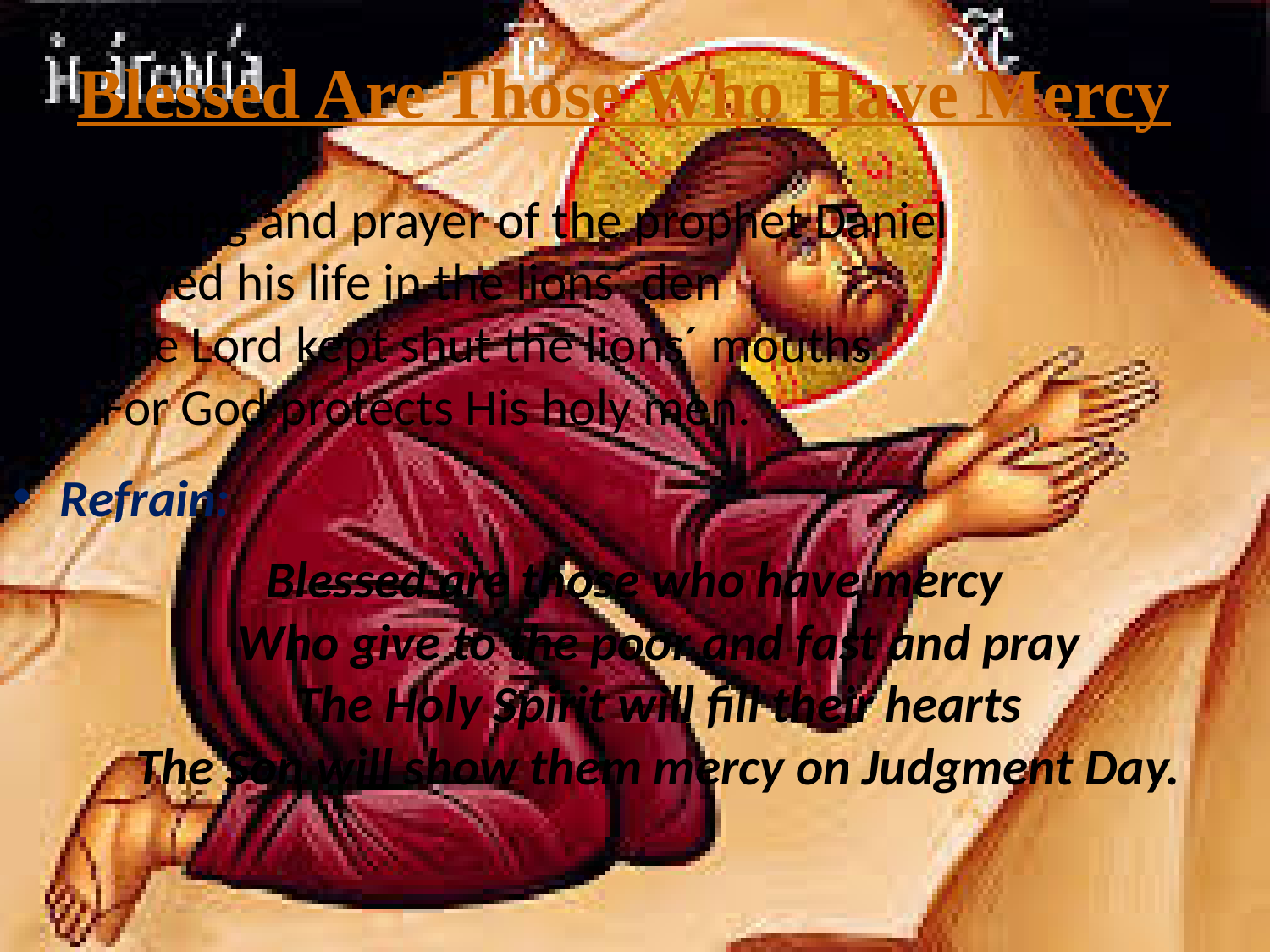

# Blessed Are Those Who Have Mercy
Fasting and prayer of the prophet Daniel
Saved his life in the lions´ den
The Lord kept shut the lions´ mouths
For God protects His holy men.
Refrain:
Blessed are those who have mercy
Who give to the poor and fast and pray
The Holy Spirit will fill their hearts
The Son will show them mercy on Judgment Day.